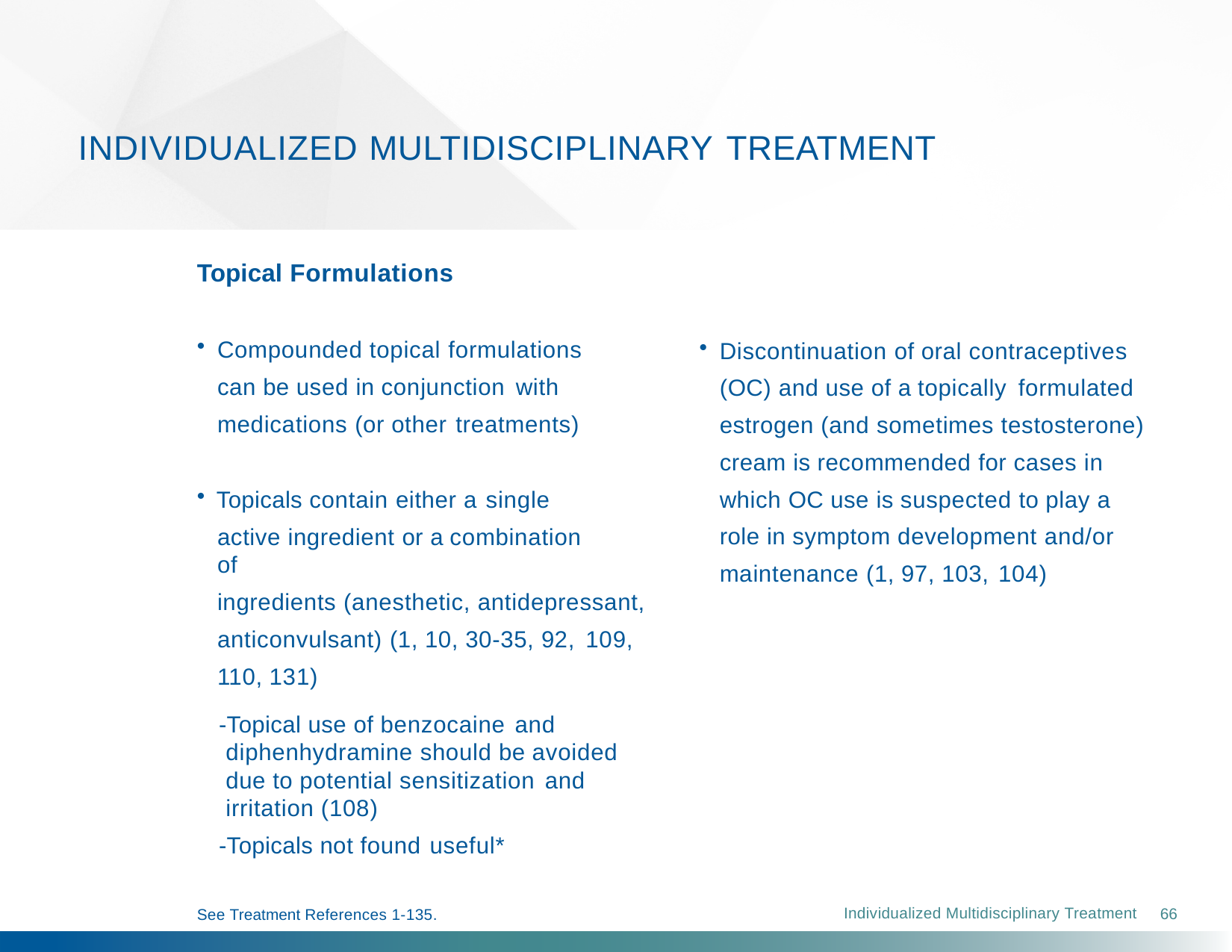

# INDIVIDUALIZED MULTIDISCIPLINARY TREATMENT
Topical Formulations

Compounded topical formulations  can be used in conjunction with
medications (or other treatments)

Topicals contain either a single
active ingredient or a combination of
ingredients (anesthetic, antidepressant,  anticonvulsant) (1, 10, 30-35, 92, 109,
110, 131)
-Topical use of benzocaine and
diphenhydramine should be avoided  due to potential sensitization and irritation (108)
-Topicals not found useful*

Discontinuation of oral contraceptives  (OC) and use of a topically formulated
estrogen (and sometimes testosterone)  cream is recommended for cases in  which OC use is suspected to play a  role in symptom development and/or  maintenance (1, 97, 103, 104)
66
Individualized Multidisciplinary Treatment
See Treatment References 1-135.